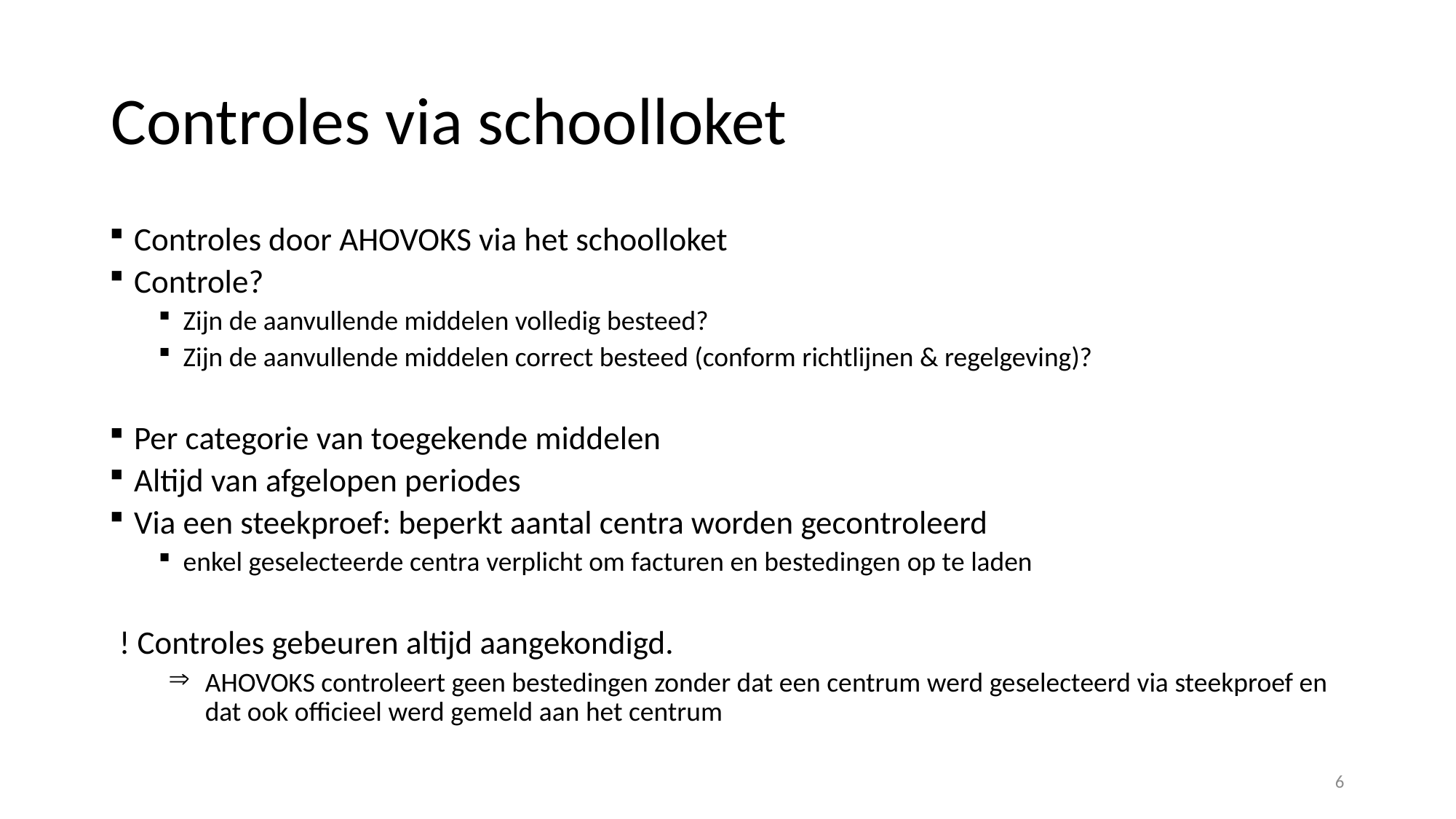

# Controles via schoolloket

Controles door AHOVOKS via het schoolloket
Controle?
Zijn de aanvullende middelen volledig besteed?
Zijn de aanvullende middelen correct besteed (conform richtlijnen & regelgeving)?

Per categorie van toegekende middelen
Altijd van afgelopen periodes
Via een steekproef: beperkt aantal centra worden gecontroleerd
enkel geselecteerde centra verplicht om facturen en bestedingen op te laden

! Controles gebeuren altijd aangekondigd.
AHOVOKS controleert geen bestedingen zonder dat een centrum werd geselecteerd via steekproef en dat ook officieel werd gemeld aan het centrum

6